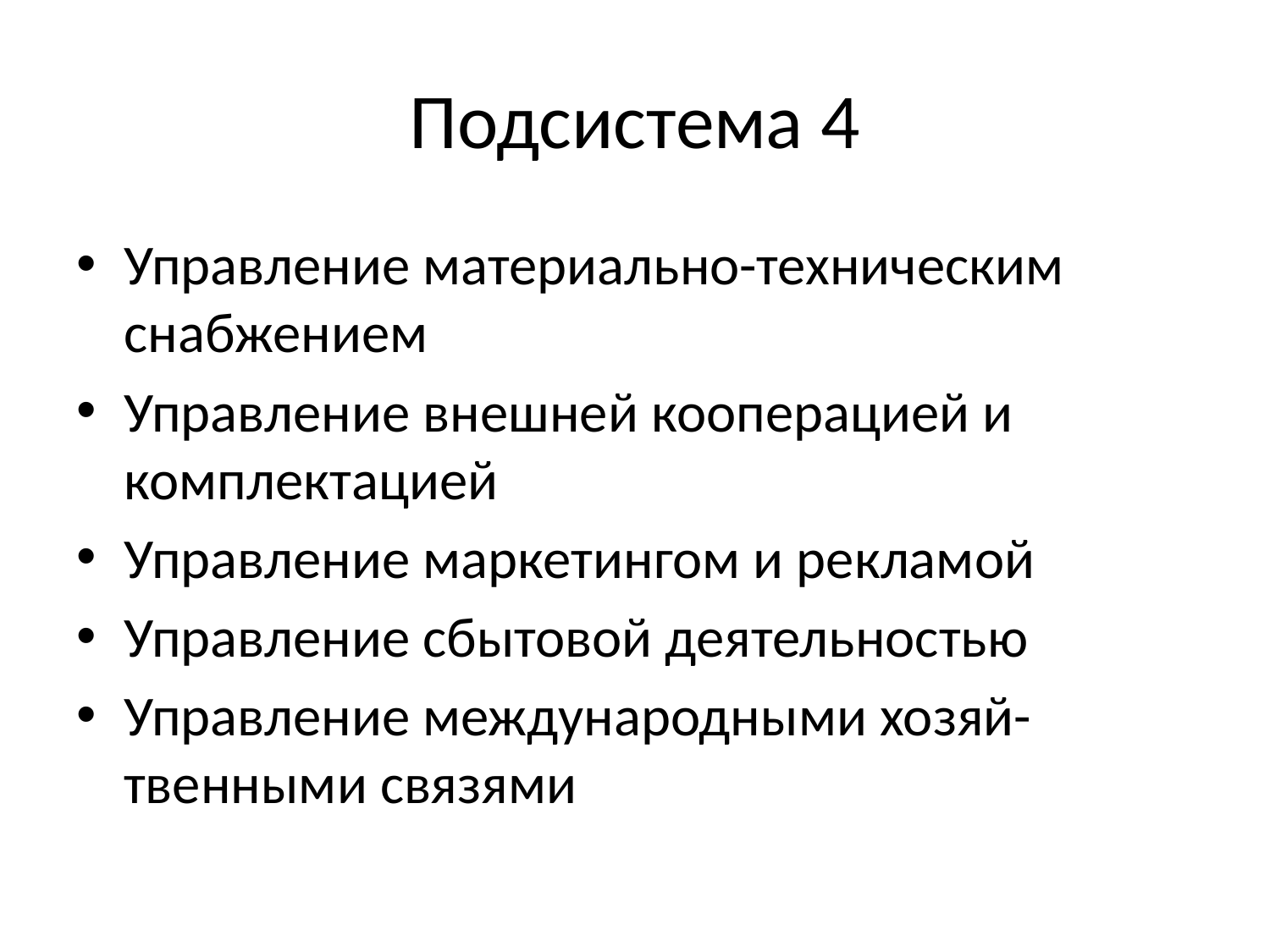

# Подсистема 4
Управление материально-техническим снабжением
Управление внешней кооперацией и комплектацией
Управление маркетингом и рекламой
Управление сбытовой деятельностью
Управление международными хозяй-твенными связями